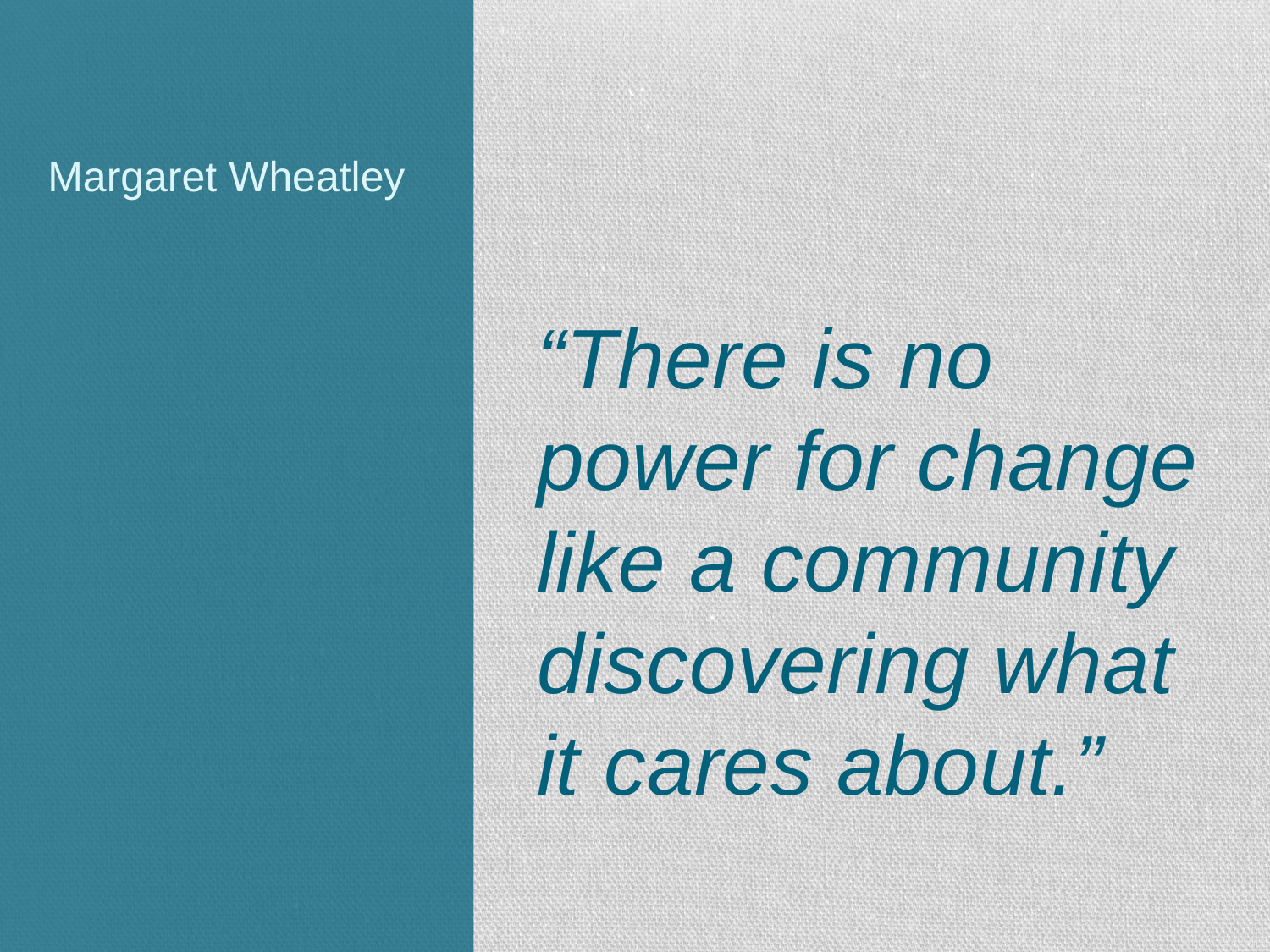

# Margaret Wheatley

“There is no power for change like a community discovering what it cares about.”